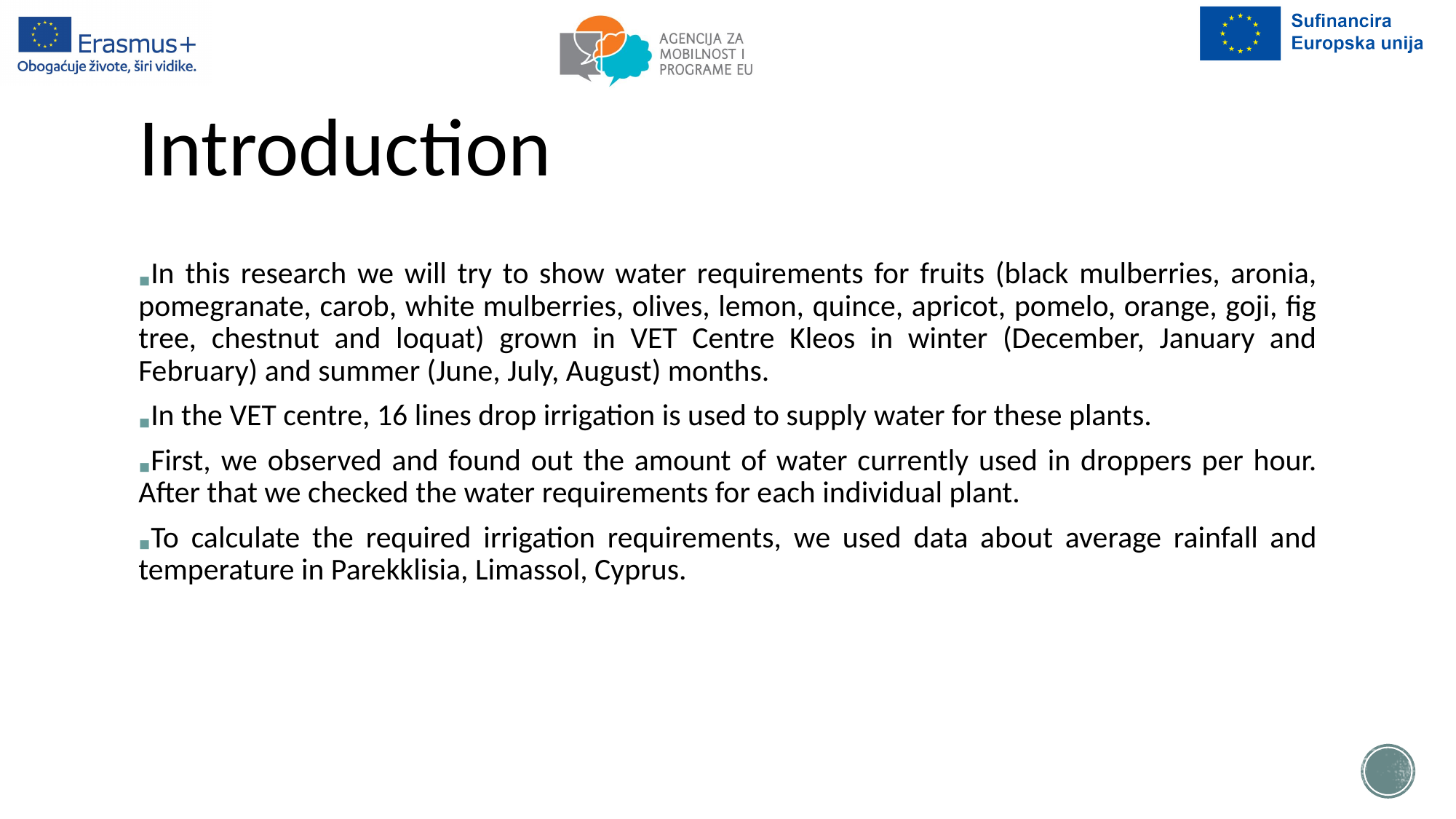

# Introduction
In this research we will try to show water requirements for fruits (black mulberries, aronia, pomegranate, carob, white mulberries, olives, lemon, quince, apricot, pomelo, orange, goji, fig tree, chestnut and loquat) grown in VET Centre Kleos in winter (December, January and February) and summer (June, July, August) months.
In the VET centre, 16 lines drop irrigation is used to supply water for these plants.
First, we observed and found out the amount of water currently used in droppers per hour. After that we checked the water requirements for each individual plant.
To calculate the required irrigation requirements, we used data about average rainfall and temperature in Parekklisia, Limassol, Cyprus.